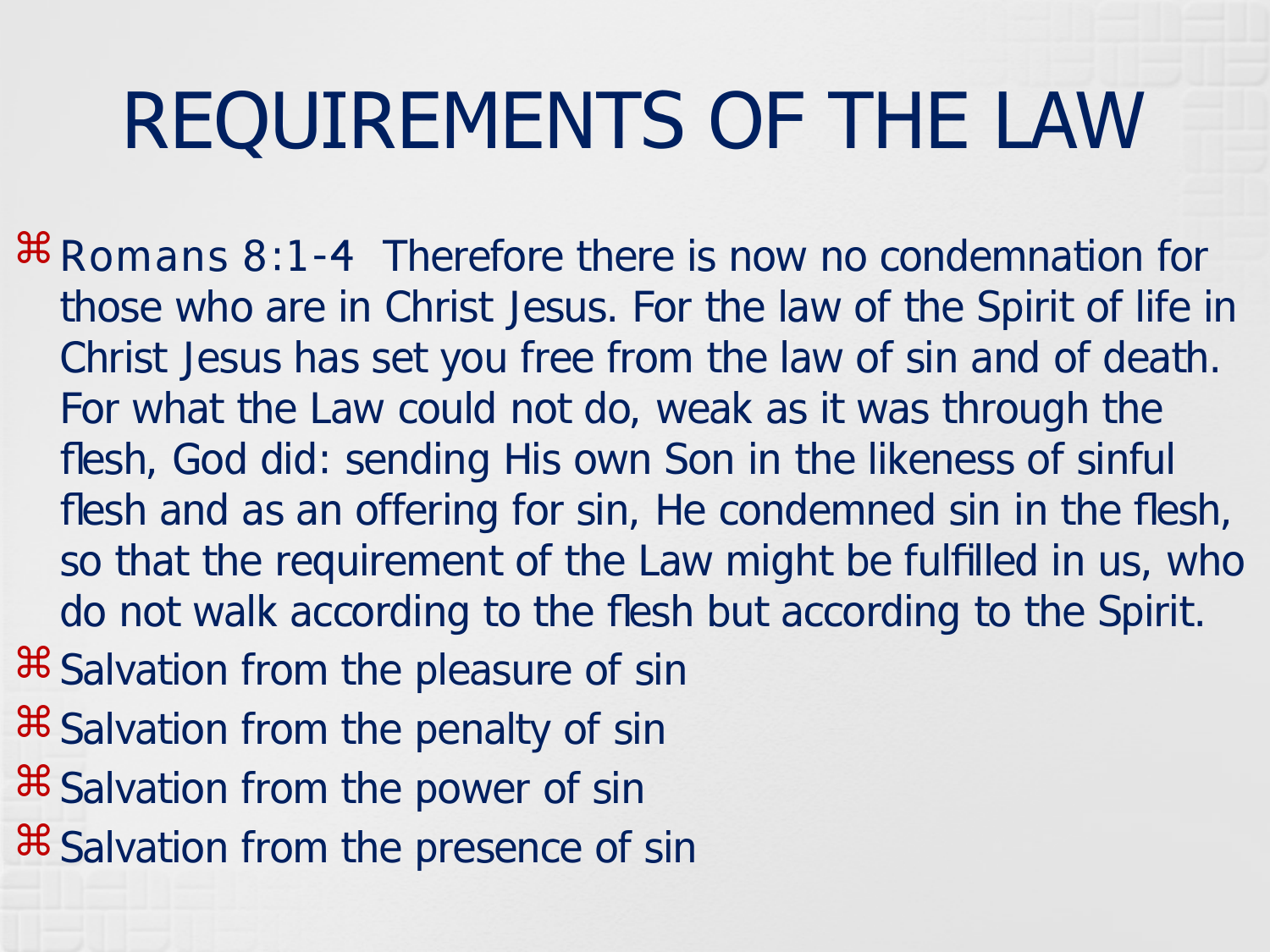

# REQUIREMENTS OF THE LAW
Romans 8:1-4  Therefore there is now no condemnation for those who are in Christ Jesus. For the law of the Spirit of life in Christ Jesus has set you free from the law of sin and of death.  For what the Law could not do, weak as it was through the flesh, God did: sending His own Son in the likeness of sinful flesh and as an offering for sin, He condemned sin in the flesh,  so that the requirement of the Law might be fulfilled in us, who do not walk according to the flesh but according to the Spirit.
Salvation from the pleasure of sin
Salvation from the penalty of sin
Salvation from the power of sin
Salvation from the presence of sin